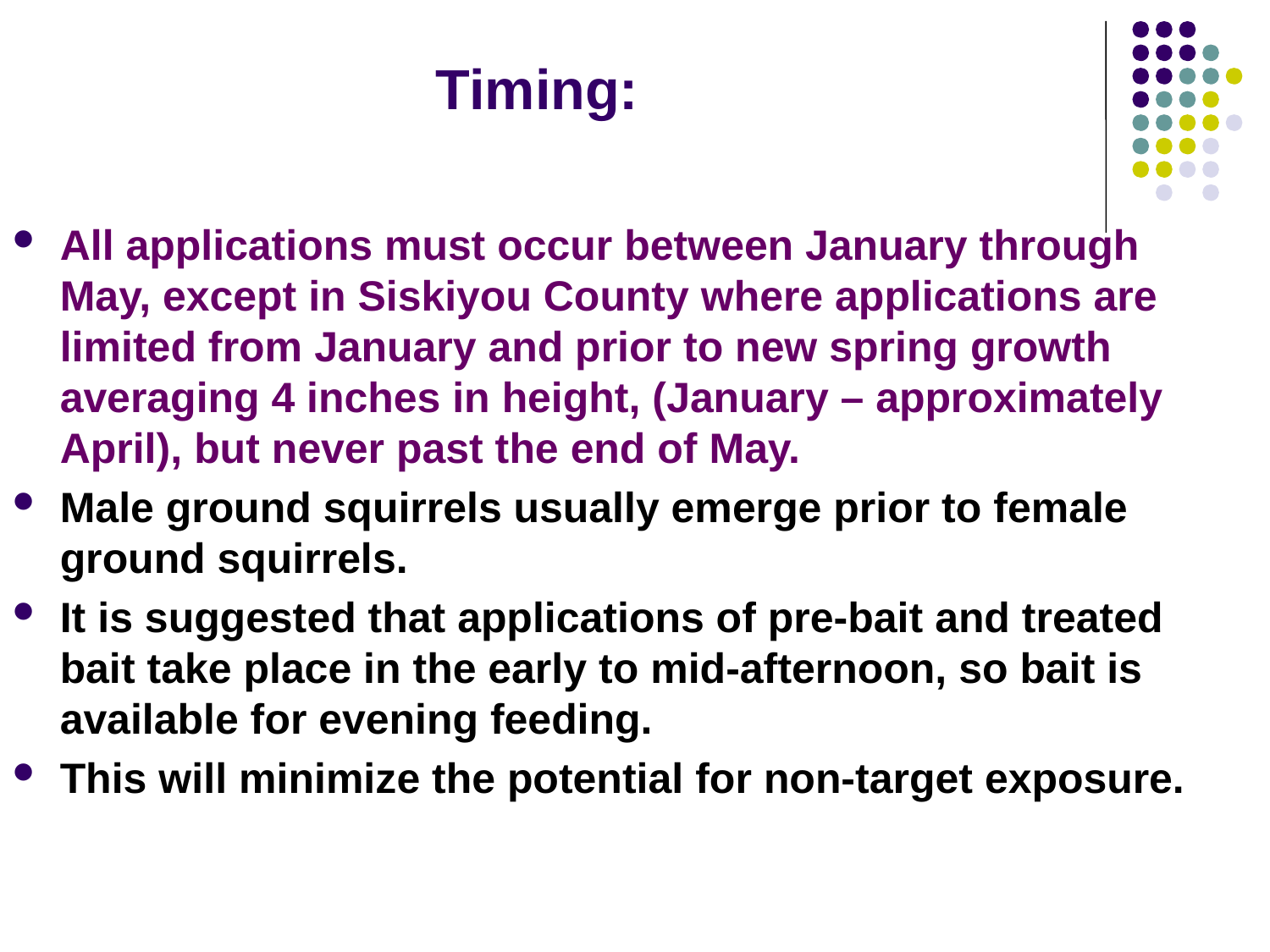

# Timing:
All applications must occur between January through May, except in Siskiyou County where applications are limited from January and prior to new spring growth averaging 4 inches in height, (January – approximately April), but never past the end of May.
Male ground squirrels usually emerge prior to female ground squirrels.
It is suggested that applications of pre-bait and treated bait take place in the early to mid-afternoon, so bait is available for evening feeding.
This will minimize the potential for non-target exposure.